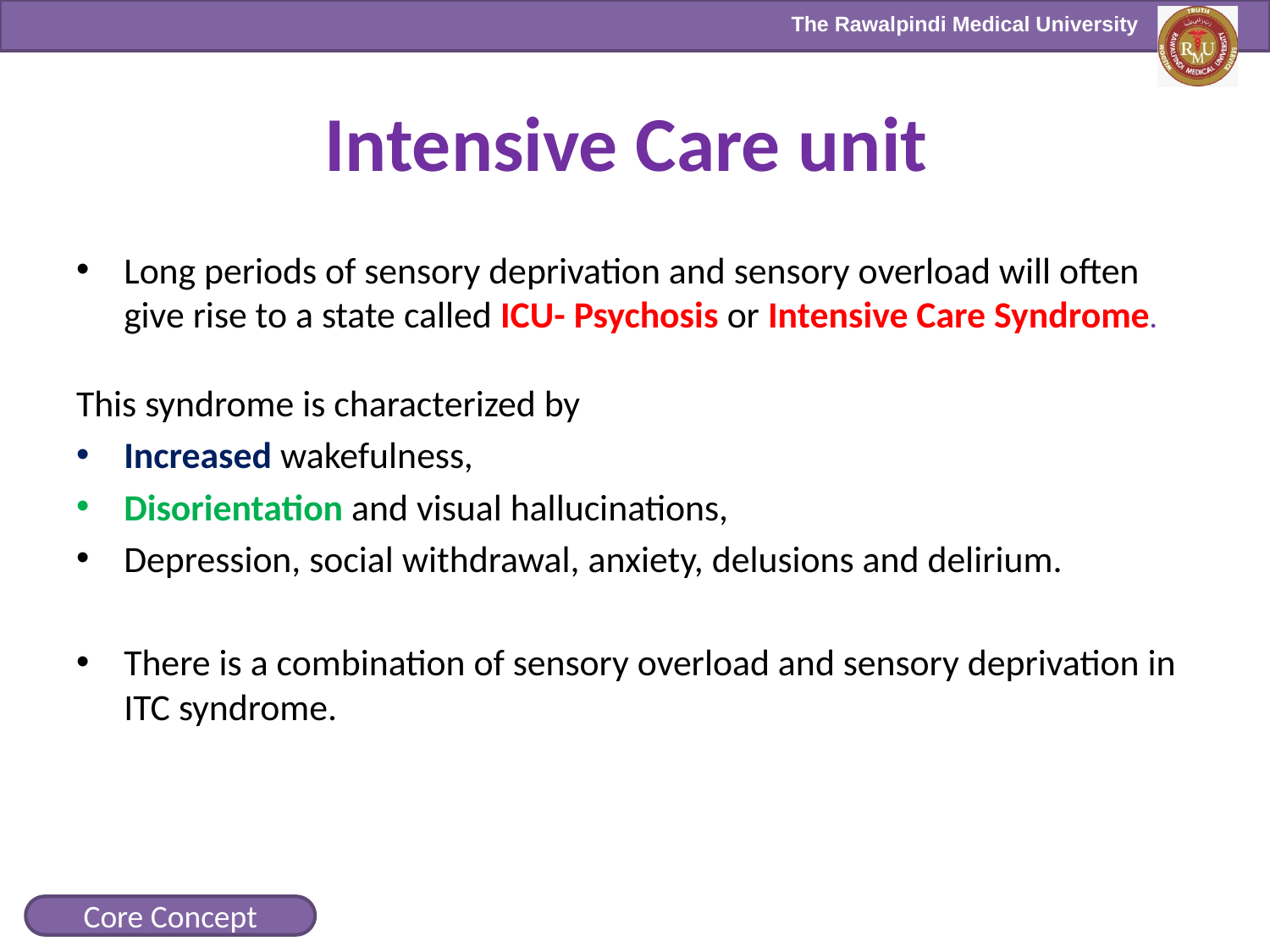

# Intensive Care unit
Long periods of sensory deprivation and sensory overload will often give rise to a state called ICU- Psychosis or Intensive Care Syndrome.

This syndrome is characterized by
Increased wakefulness,
Disorientation and visual hallucinations,
Depression, social withdrawal, anxiety, delusions and delirium.

There is a combination of sensory overload and sensory deprivation in ITC syndrome.
Core Concept